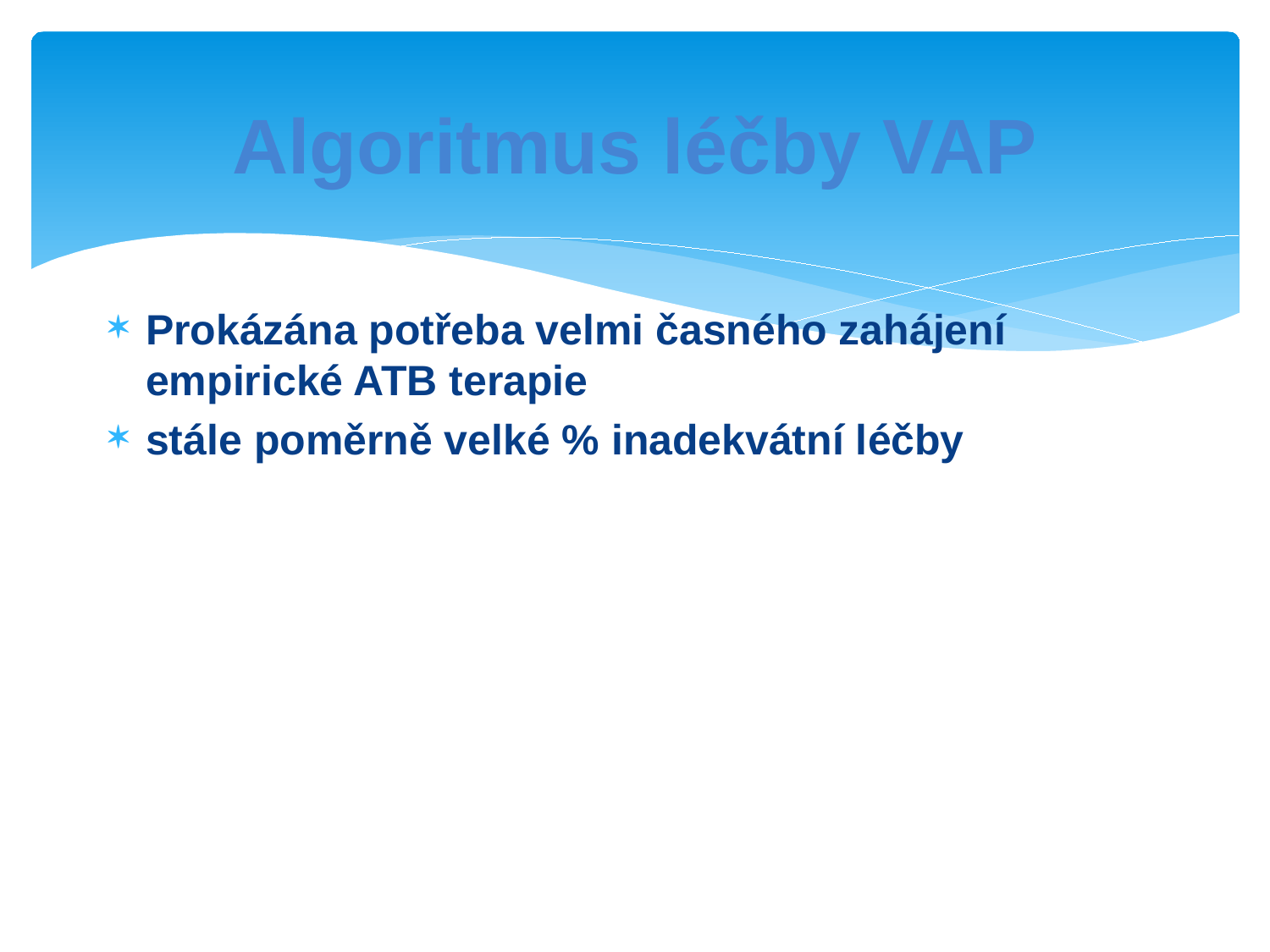

# Algoritmus léčby VAP
Prokázána potřeba velmi časného zahájení empirické ATB terapie
stále poměrně velké % inadekvátní léčby